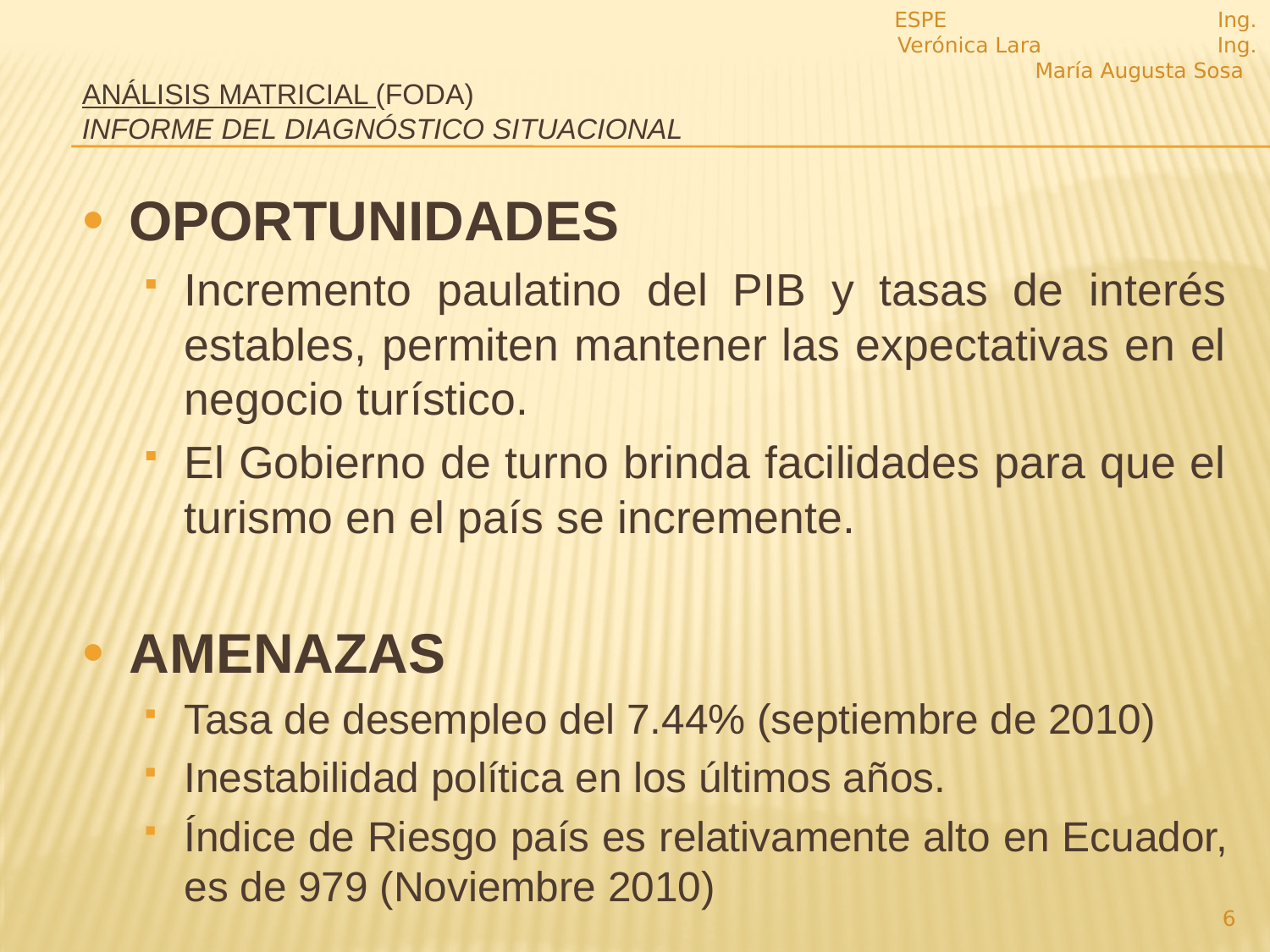

ESPE                                        Ing. Verónica Lara                          Ing. María Augusta Sosa
# Análisis matricial (foda) Informe del Diagnóstico Situacional
Oportunidades
Incremento paulatino del PIB y tasas de interés estables, permiten mantener las expectativas en el negocio turístico.
El Gobierno de turno brinda facilidades para que el turismo en el país se incremente.

Amenazas
Tasa de desempleo del 7.44% (septiembre de 2010)
Inestabilidad política en los últimos años.
Índice de Riesgo país es relativamente alto en Ecuador, es de 979 (Noviembre 2010)

6